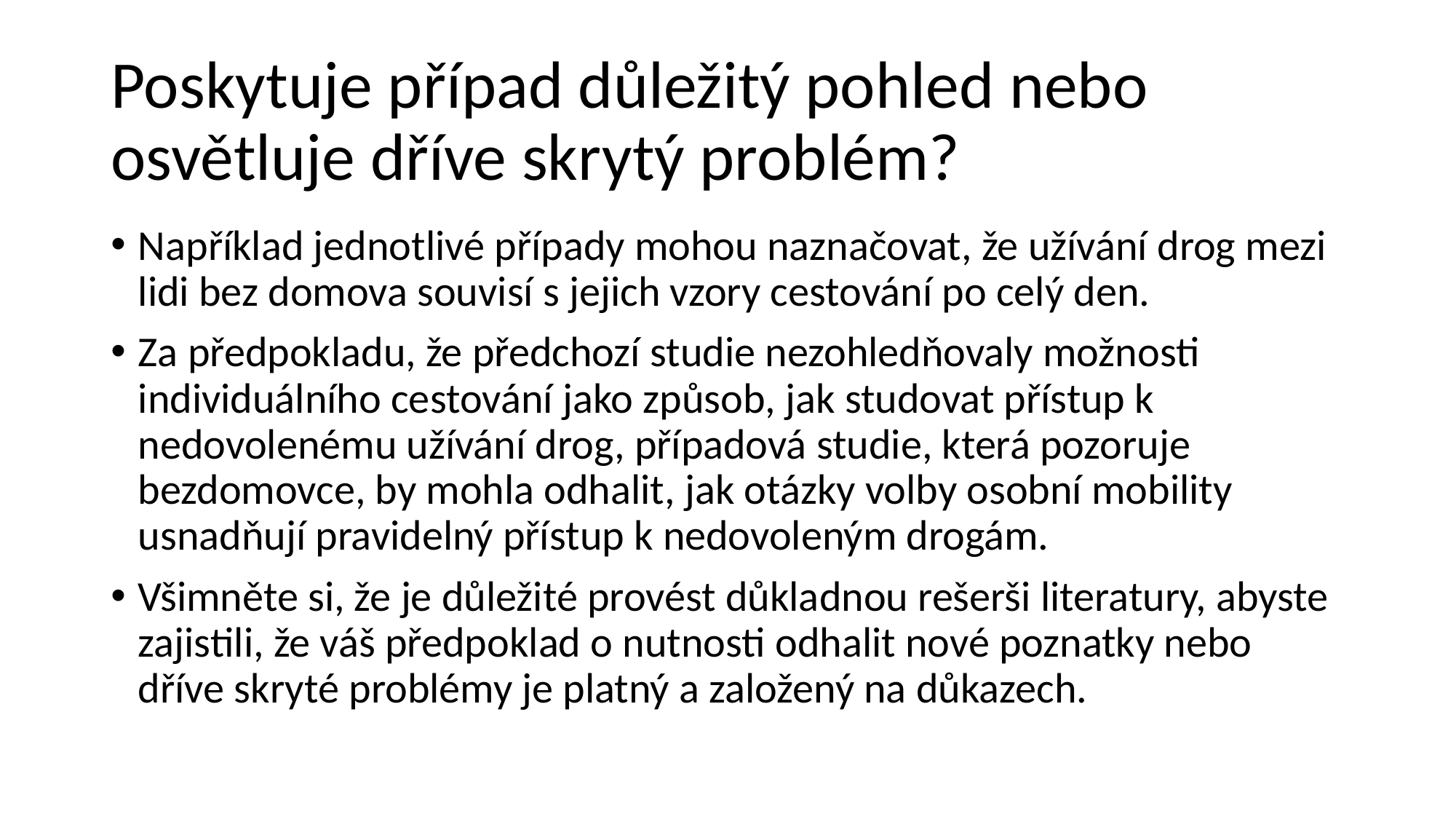

# Poskytuje případ důležitý pohled nebo osvětluje dříve skrytý problém?
Například jednotlivé případy mohou naznačovat, že užívání drog mezi lidi bez domova souvisí s jejich vzory cestování po celý den.
Za předpokladu, že předchozí studie nezohledňovaly možnosti individuálního cestování jako způsob, jak studovat přístup k nedovolenému užívání drog, případová studie, která pozoruje bezdomovce, by mohla odhalit, jak otázky volby osobní mobility usnadňují pravidelný přístup k nedovoleným drogám.
Všimněte si, že je důležité provést důkladnou rešerši literatury, abyste zajistili, že váš předpoklad o nutnosti odhalit nové poznatky nebo dříve skryté problémy je platný a založený na důkazech.